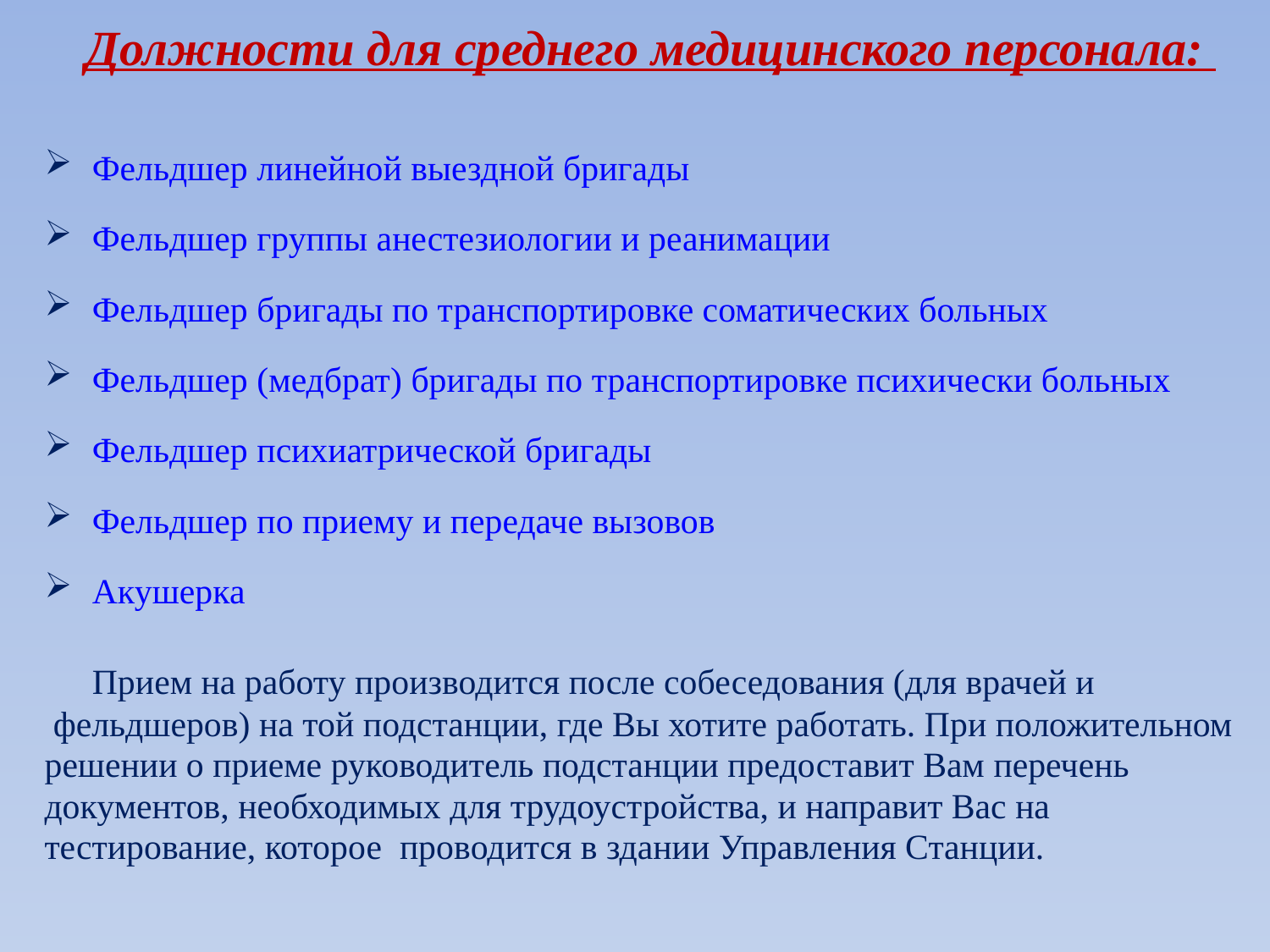

Должности для среднего медицинского персонала:
Фельдшер линейной выездной бригады
Фельдшер группы анестезиологии и реанимации
Фельдшер бригады по транспортировке соматических больных
Фельдшер (медбрат) бригады по транспортировке психически больных
Фельдшер психиатрической бригады
Фельдшер по приему и передаче вызовов
Акушерка

	Прием на работу производится после собеседования (для врачей и
 фельдшеров) на той подстанции, где Вы хотите работать. При положительном
решении о приеме руководитель подстанции предоставит Вам перечень
документов, необходимых для трудоустройства, и направит Вас на
тестирование, которое  проводится в здании Управления Станции.